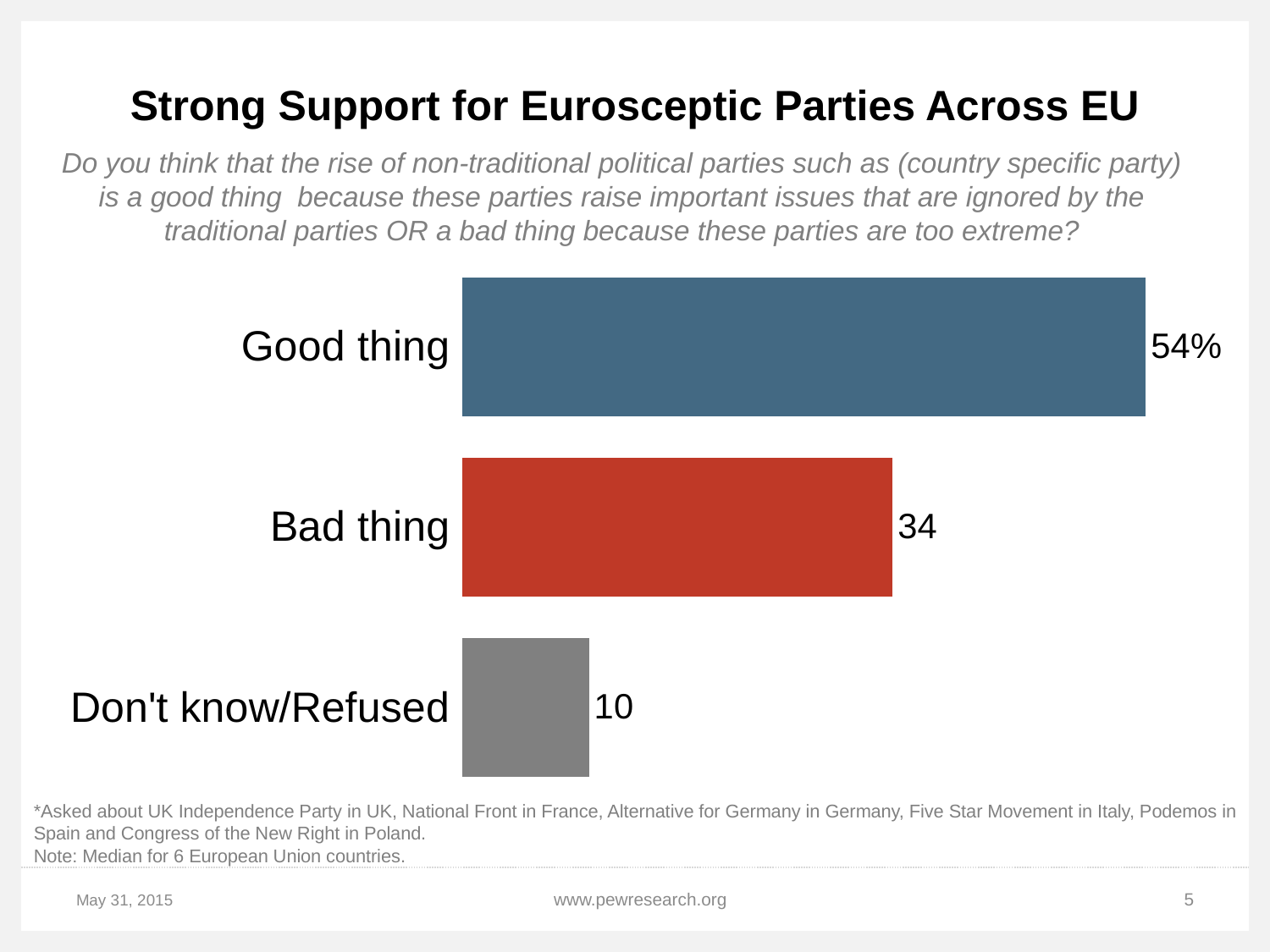

# Strong Support for Eurosceptic Parties Across EU

Do you think that the rise of non-traditional political parties such as (country specific party) is a good thing  because these parties raise important issues that are ignored by the traditional parties OR a bad thing because these parties are too extreme?

### Chart

| Category |  |
|---|---|
| Good thing | 54.0 |
| Bad thing | 34.0 |
| Don't know/Refused | 10.0 |
*Asked about UK Independence Party in UK, National Front in France, Alternative for Germany in Germany, Five Star Movement in Italy, Podemos in Spain and Congress of the New Right in Poland.
Note: Median for 6 European Union countries.
May 31, 2015
www.pewresearch.org
5